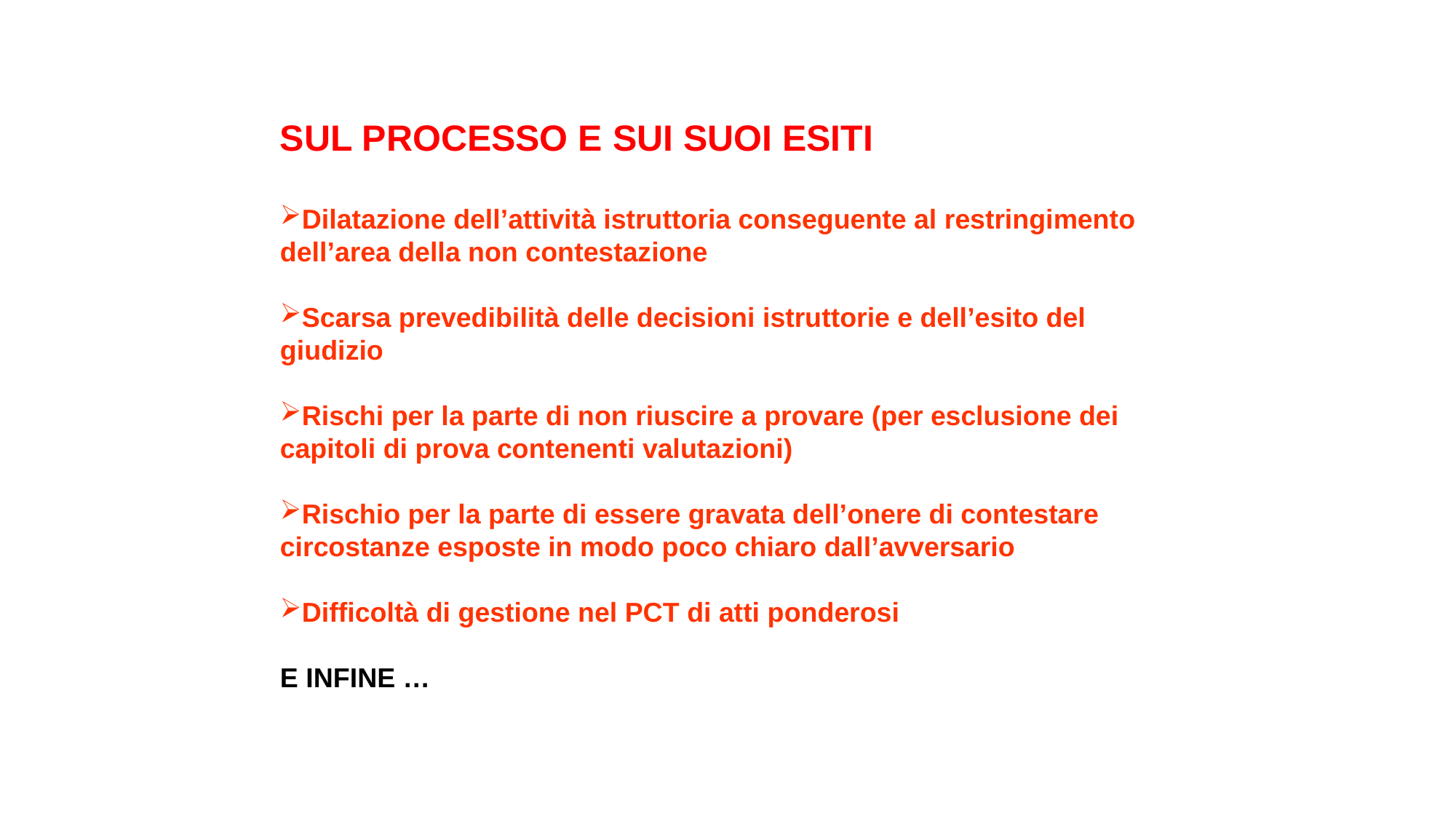

SUL PROCESSO E SUI SUOI ESITI

Dilatazione dell’attività istruttoria conseguente al restringimento dell’area della non contestazione

Scarsa prevedibilità delle decisioni istruttorie e dell’esito del giudizio

Rischi per la parte di non riuscire a provare (per esclusione dei capitoli di prova contenenti valutazioni)

Rischio per la parte di essere gravata dell’onere di contestare
circostanze esposte in modo poco chiaro dall’avversario

Difficoltà di gestione nel PCT di atti ponderosi

E INFINE …